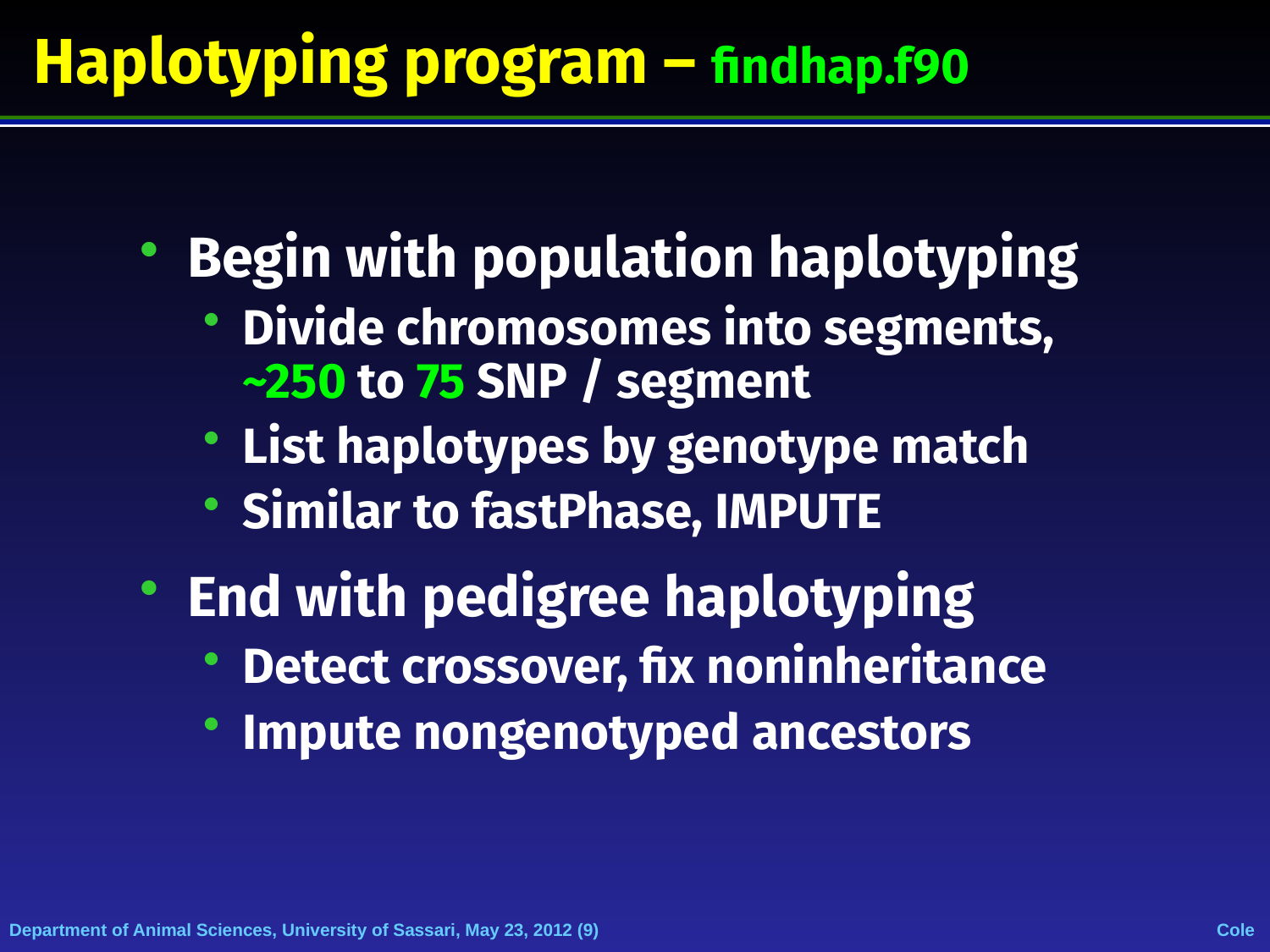

# Haplotyping program – findhap.f90
Begin with population haplotyping
Divide chromosomes into segments, ~250 to 75 SNP / segment
List haplotypes by genotype match
Similar to fastPhase, IMPUTE
End with pedigree haplotyping
Detect crossover, fix noninheritance
Impute nongenotyped ancestors